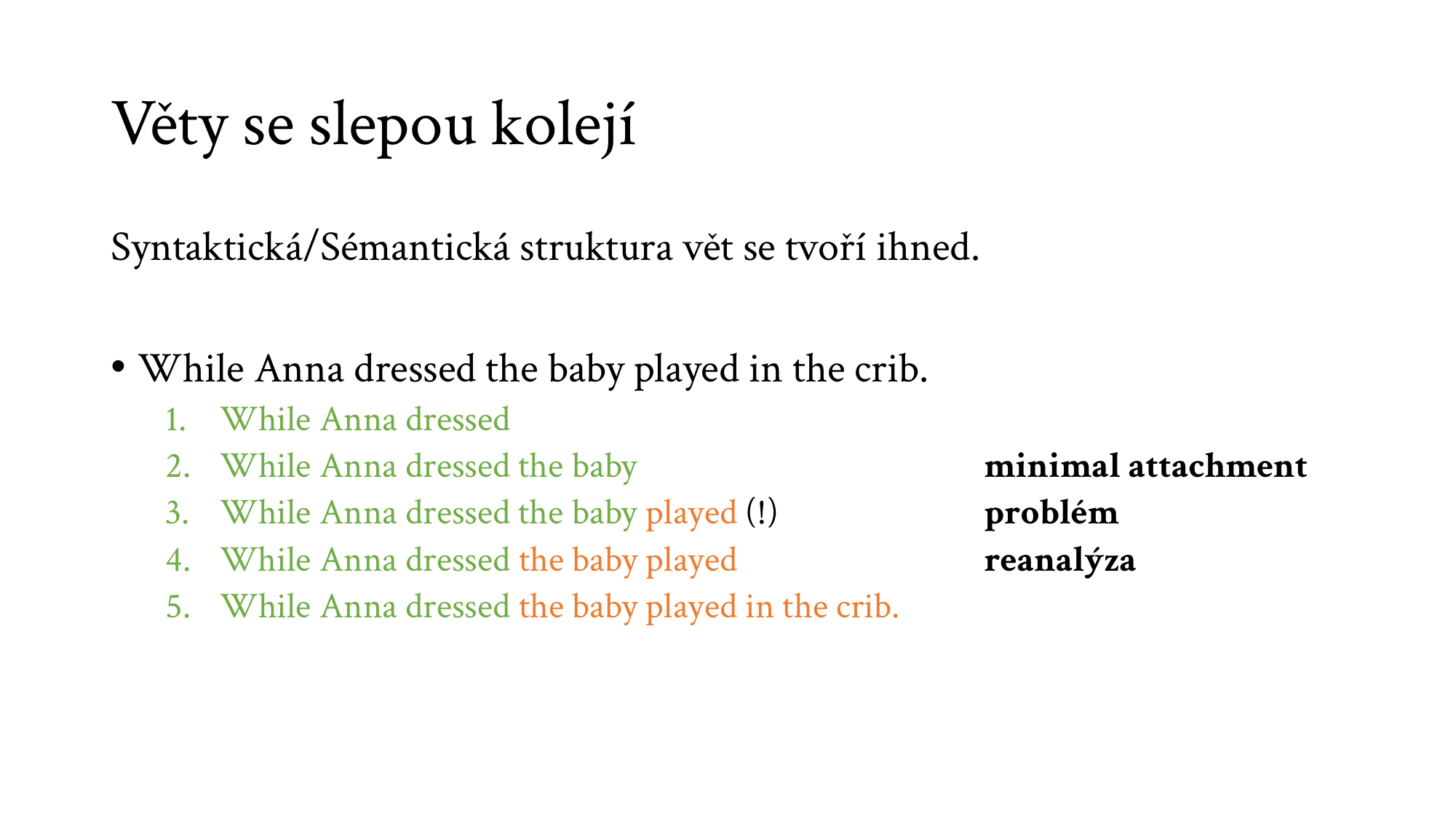

# Věty se slepou kolejí
Syntaktická/Sémantická struktura vět se tvoří ihned.

While Anna dressed the baby played in the crib.
While Anna dressed
While Anna dressed the baby				minimal attachment
While Anna dressed the baby played (!)		problém
While Anna dressed the baby played			reanalýza
While Anna dressed the baby played in the crib.